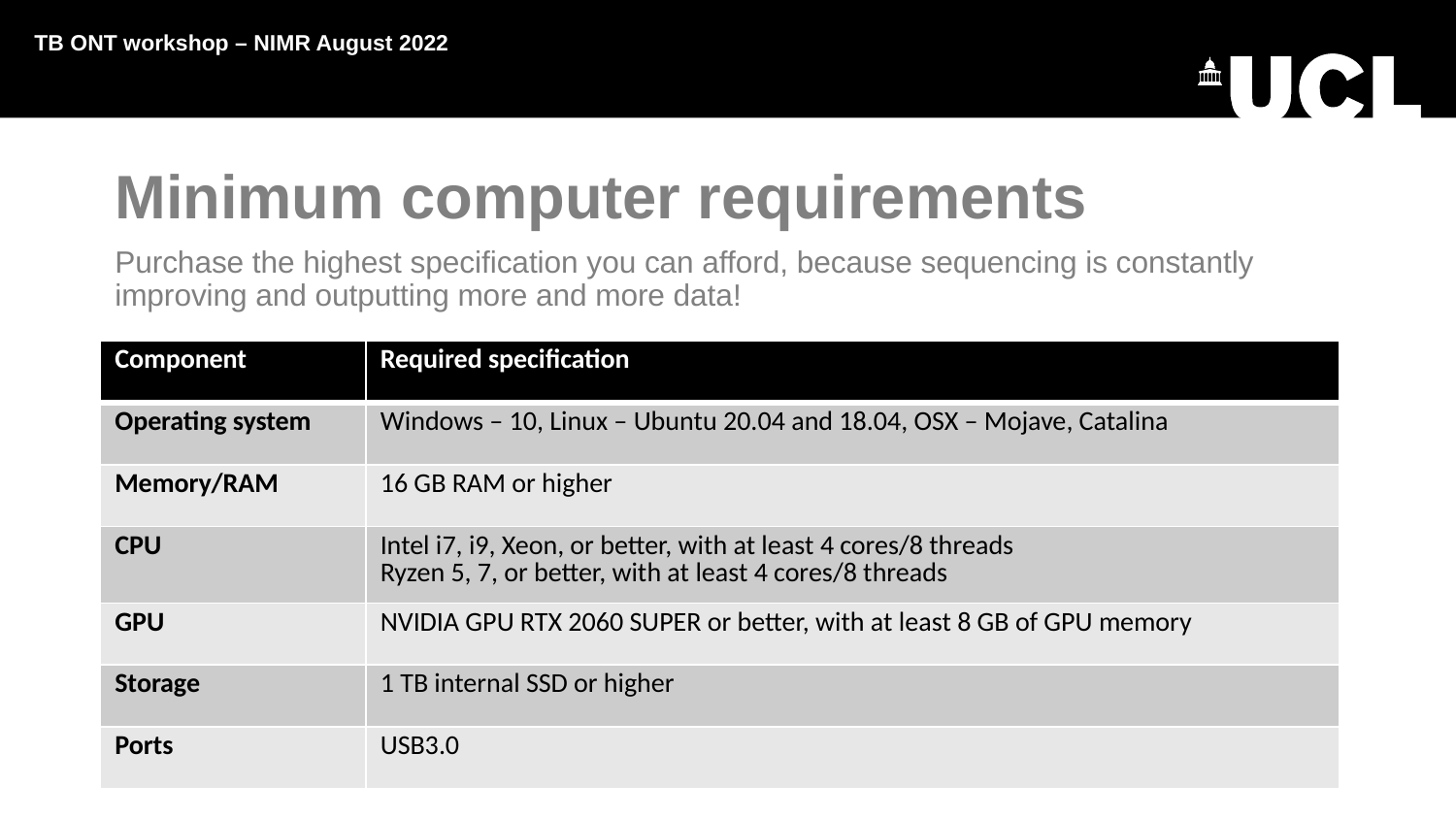

TB ONT workshop – NIMR August 2022
Minimum computer requirements
Purchase the highest specification you can afford, because sequencing is constantly improving and outputting more and more data!
| Component | Required specification |
| --- | --- |
| Operating system | Windows – 10, Linux – Ubuntu 20.04 and 18.04, OSX – Mojave, Catalina |
| Memory/RAM | 16 GB RAM or higher |
| CPU | Intel i7, i9, Xeon, or better, with at least 4 cores/8 threads Ryzen 5, 7, or better, with at least 4 cores/8 threads |
| GPU | NVIDIA GPU RTX 2060 SUPER or better, with at least 8 GB of GPU memory |
| Storage | 1 TB internal SSD or higher |
| Ports | USB3.0 |